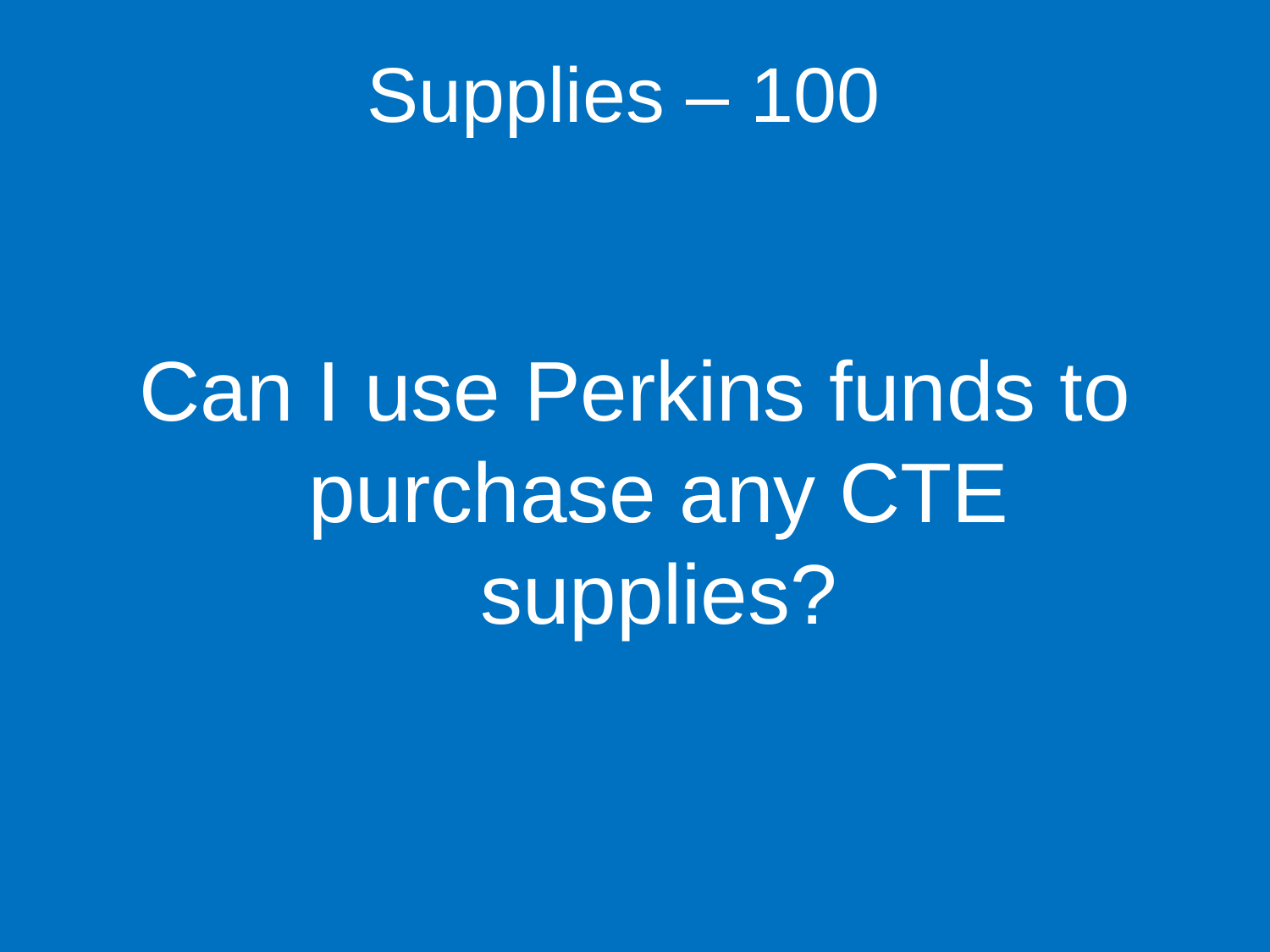

Supplies – 100

Can I use Perkins funds to purchase any CTE supplies?